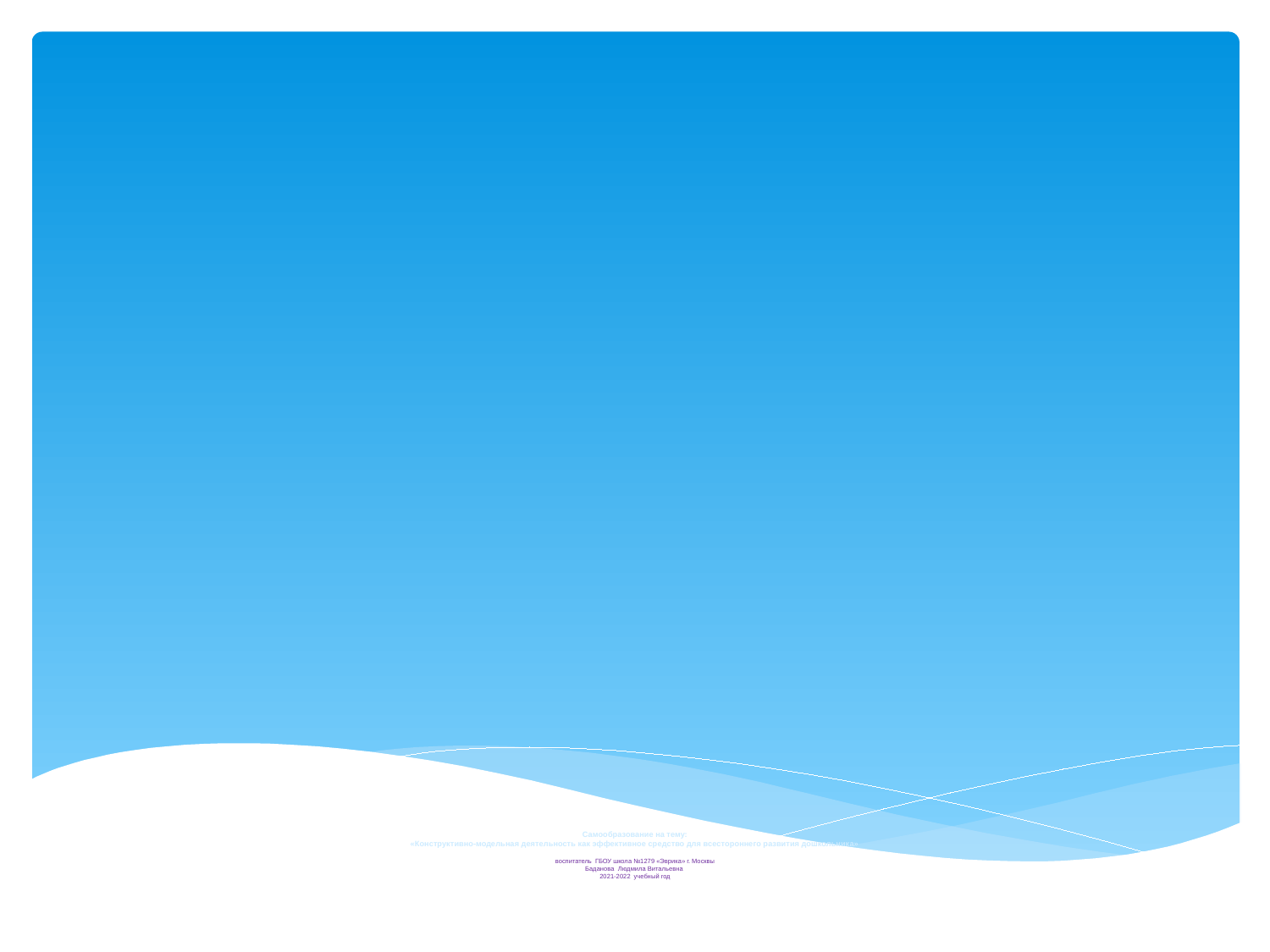

# Самообразование на тему: «Конструктивно-модельная деятельность как эффективное средство для всестороннего развития дошкольника» воспитатель  ГБОУ школа №1279 «Эврика» г. Москвы Баданова  Людмила Витальевна 2021-2022  учебный год